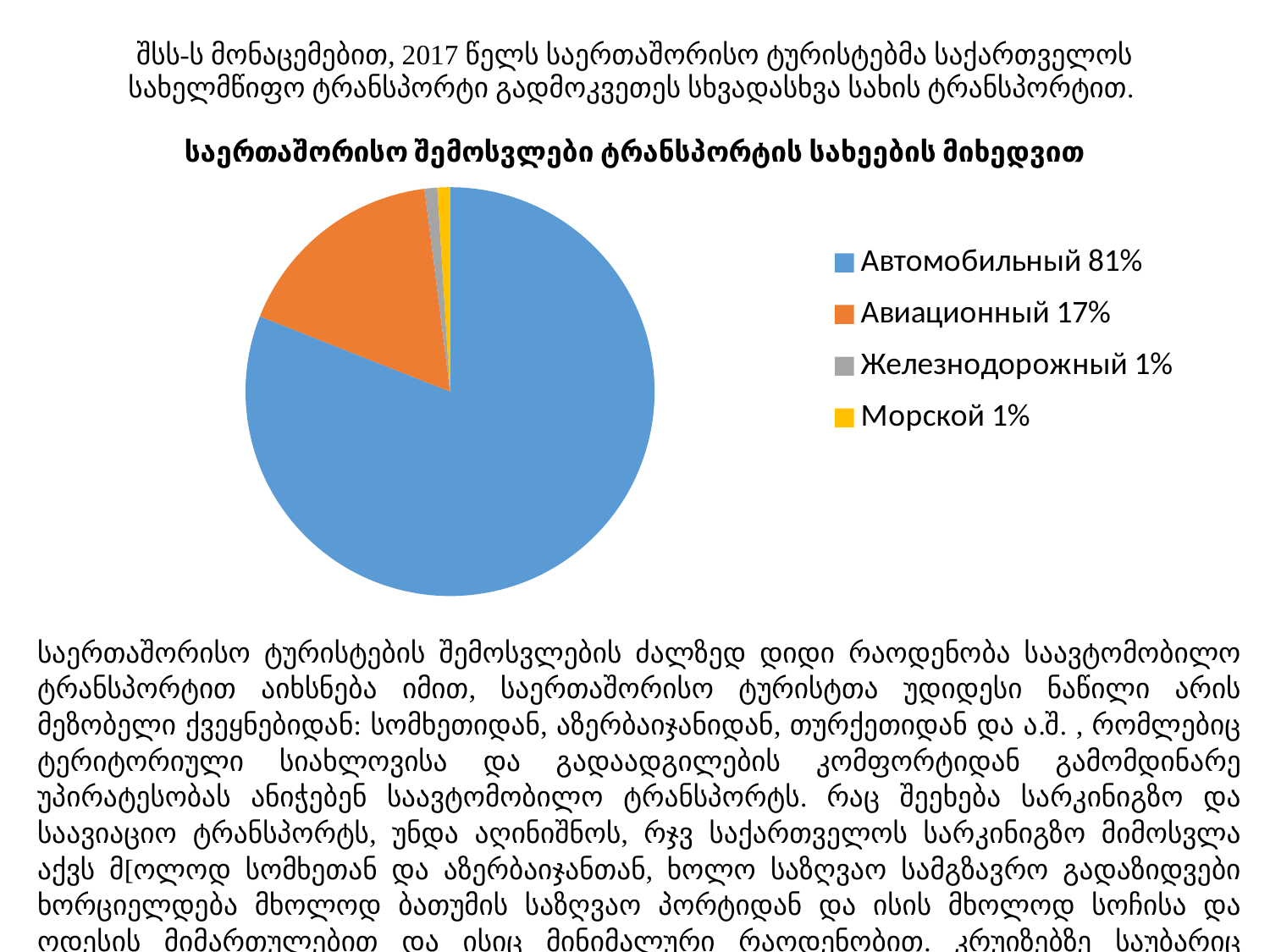

# შსს-ს მონაცემებით, 2017 წელს საერთაშორისო ტურისტებმა საქართველოს სახელმწიფო ტრანსპორტი გადმოკვეთეს სხვადასხვა სახის ტრანსპორტით.

### Chart: საერთაშორისო შემოსვლები ტრანსპორტის სახეების მიხედვით

| Category | Продажи |
|---|---|
| Автомобильный 81% | 0.81 |
| Авиационный 17% | 0.17 |
| Железнодорожный 1% | 0.01 |
| Морской 1% | 0.01 |
საერთაშორისო ტურისტების შემოსვლების ძალზედ დიდი რაოდენობა საავტომობილო ტრანსპორტით აიხსნება იმით, საერთაშორისო ტურისტთა უდიდესი ნაწილი არის მეზობელი ქვეყნებიდან: სომხეთიდან, აზერბაიჯანიდან, თურქეთიდან და ა.შ. , რომლებიც ტერიტორიული სიახლოვისა და გადაადგილების კომფორტიდან გამომდინარე უპირატესობას ანიჭებენ საავტომობილო ტრანსპორტს. რაც შეეხება სარკინიგზო და საავიაციო ტრანსპორტს, უნდა აღინიშნოს, რჯვ საქართველოს სარკინიგზო მიმოსვლა აქვს მ[ოლოდ სომხეთან და აზერბაიჯანთან, ხოლო საზღვაო სამგზავრო გადაზიდვები ხორციელდება მხოლოდ ბათუმის საზღვაო პორტიდან და ისის მხოლოდ სოჩისა და ოდესის მიმართულებით და ისიც მინიმალური რაოდენობით. კრუიზებზე საუბარიც ზედმეტია.